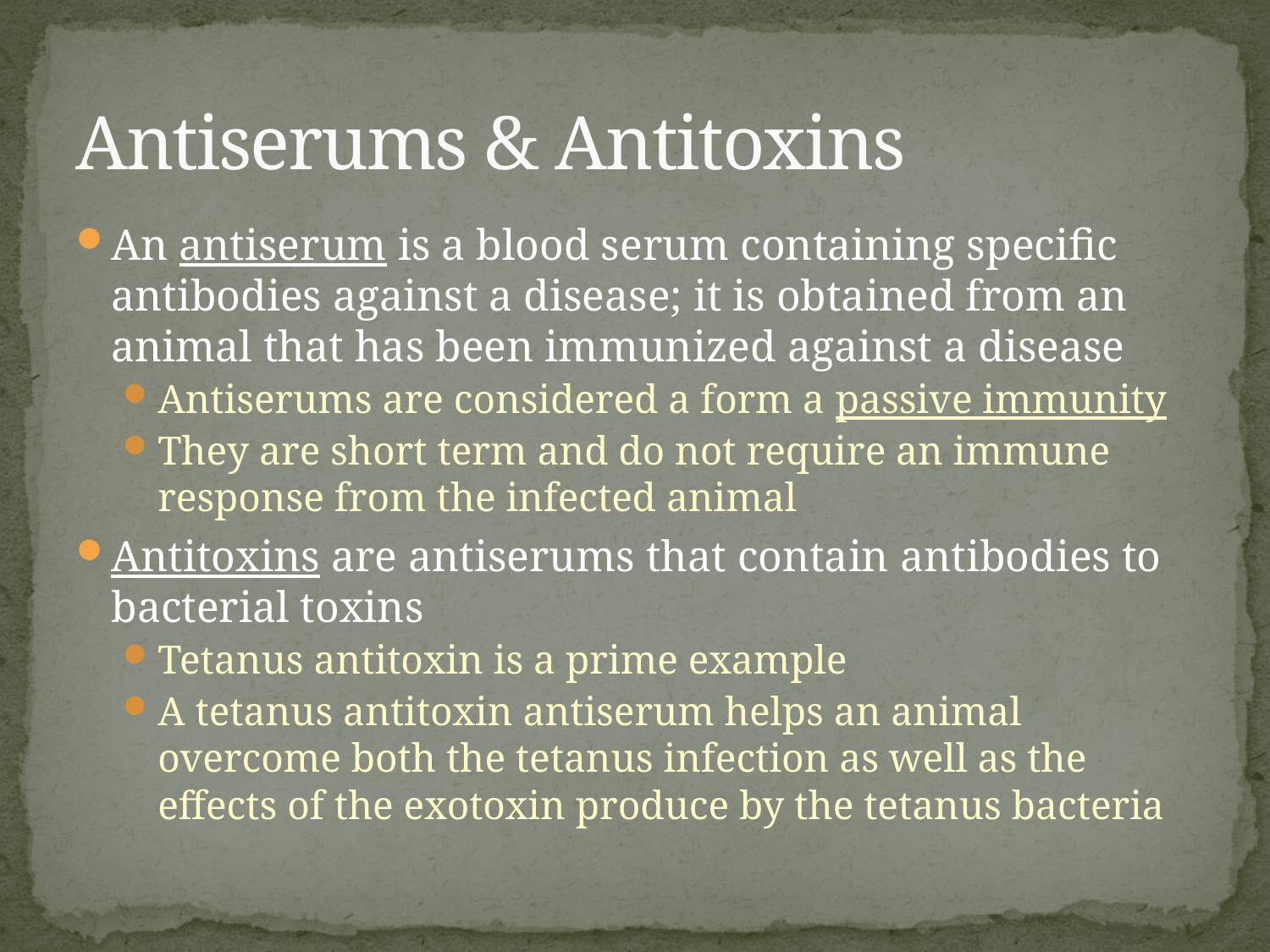

# Antiserums & Antitoxins
An antiserum is a blood serum containing specific antibodies against a disease; it is obtained from an animal that has been immunized against a disease
Antiserums are considered a form a passive immunity
They are short term and do not require an immune response from the infected animal
Antitoxins are antiserums that contain antibodies to bacterial toxins
Tetanus antitoxin is a prime example
A tetanus antitoxin antiserum helps an animal overcome both the tetanus infection as well as the effects of the exotoxin produce by the tetanus bacteria